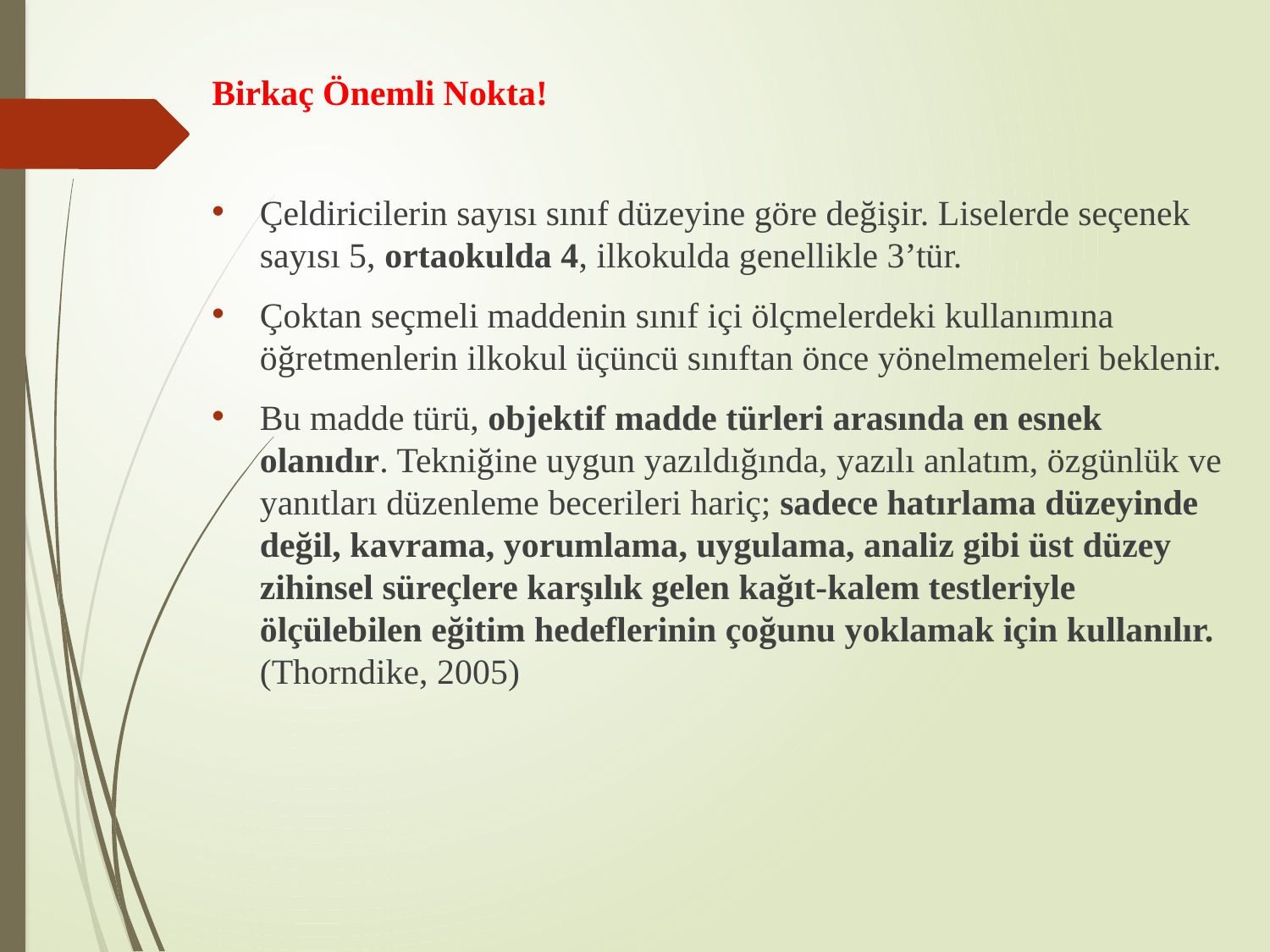

Birkaç Önemli Nokta!

Çeldiricilerin sayısı sınıf düzeyine göre değişir. Liselerde seçenek sayısı 5, ortaokulda 4, ilkokulda genellikle 3’tür.
Çoktan seçmeli maddenin sınıf içi ölçmelerdeki kullanımına öğretmenlerin ilkokul üçüncü sınıftan önce yönelmemeleri beklenir.
Bu madde türü, objektif madde türleri arasında en esnek olanıdır. Tekniğine uygun yazıldığında, yazılı anlatım, özgünlük ve yanıtları düzenleme becerileri hariç; sadece hatırlama düzeyinde değil, kavrama, yorumlama, uygulama, analiz gibi üst düzey zihinsel süreçlere karşılık gelen kağıt-kalem testleriyle ölçülebilen eğitim hedeflerinin çoğunu yoklamak için kullanılır. (Thorndike, 2005)